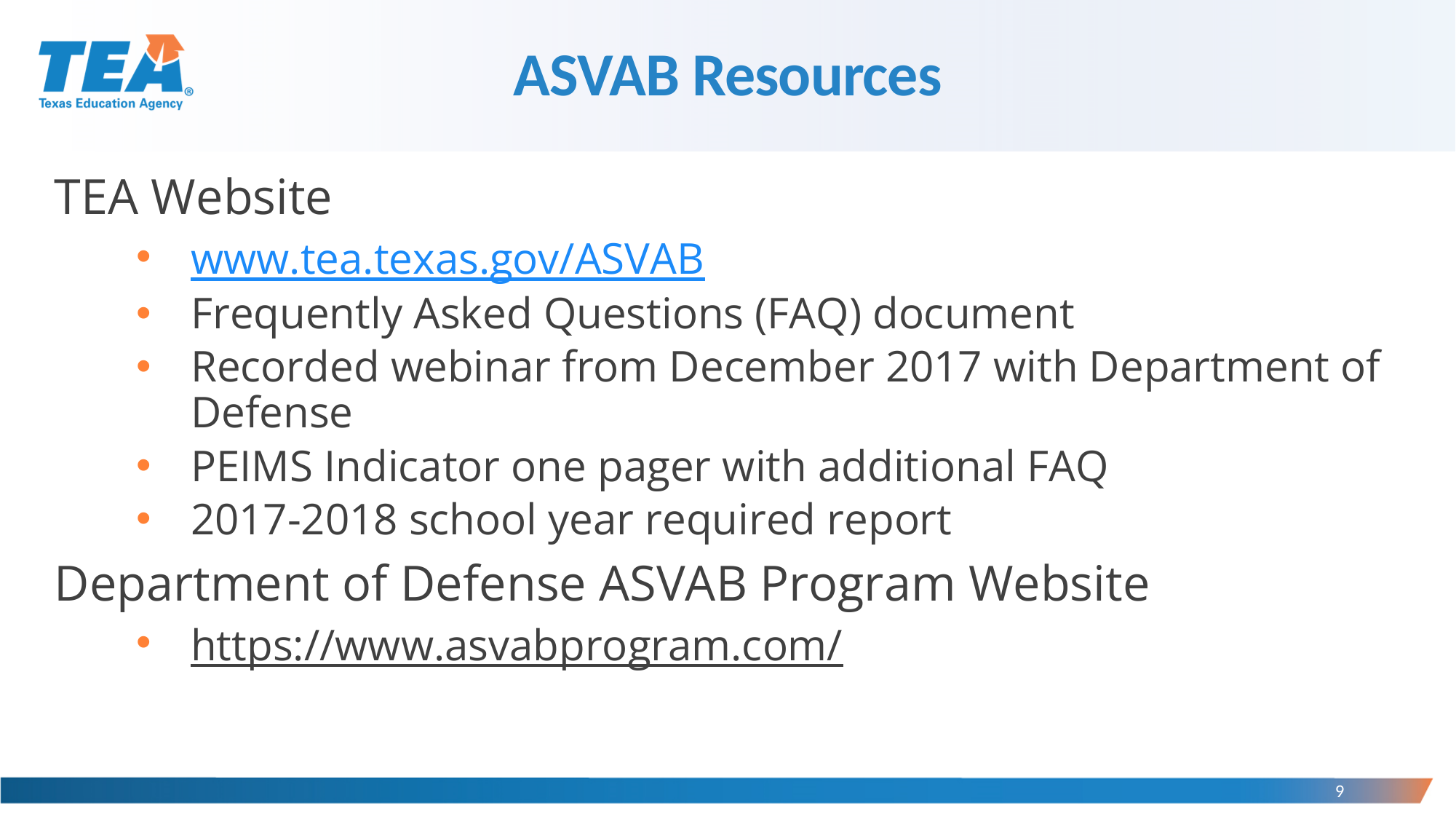

# ASVAB Resources
TEA Website
www.tea.texas.gov/ASVAB
Frequently Asked Questions (FAQ) document
Recorded webinar from December 2017 with Department of Defense
PEIMS Indicator one pager with additional FAQ
2017-2018 school year required report
Department of Defense ASVAB Program Website
https://www.asvabprogram.com/

9